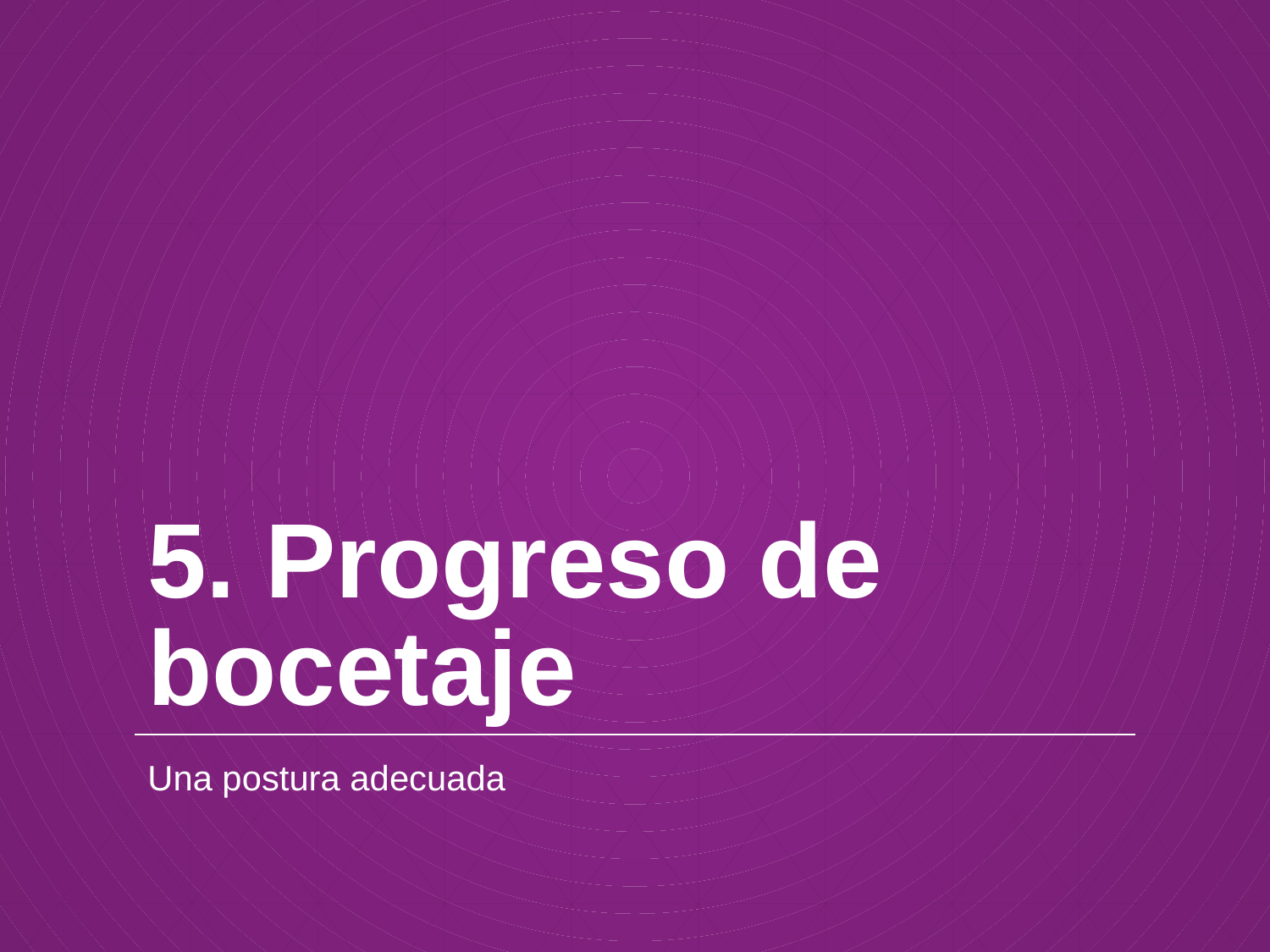

# 5. Progreso de bocetaje
Una postura adecuada